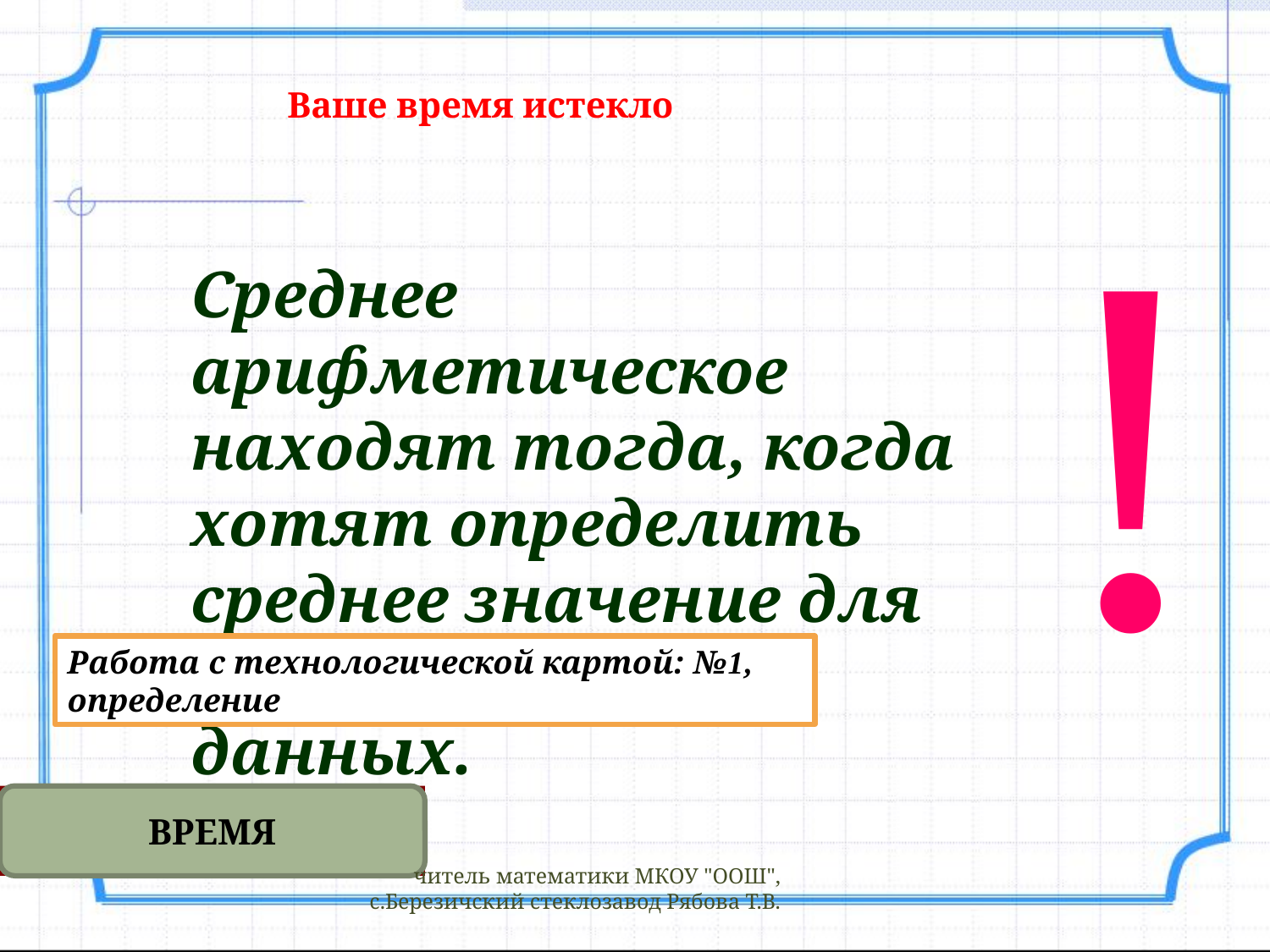

Ваше время истекло
!
Среднее арифметическое находят тогда, когда хотят определить среднее значение для некоторого ряда данных.
Работа с технологической картой: №1, определение
ВРЕМЯ

читель математики МКОУ "ООШ", с.Березичский стеклозавод Рябова Т.В.